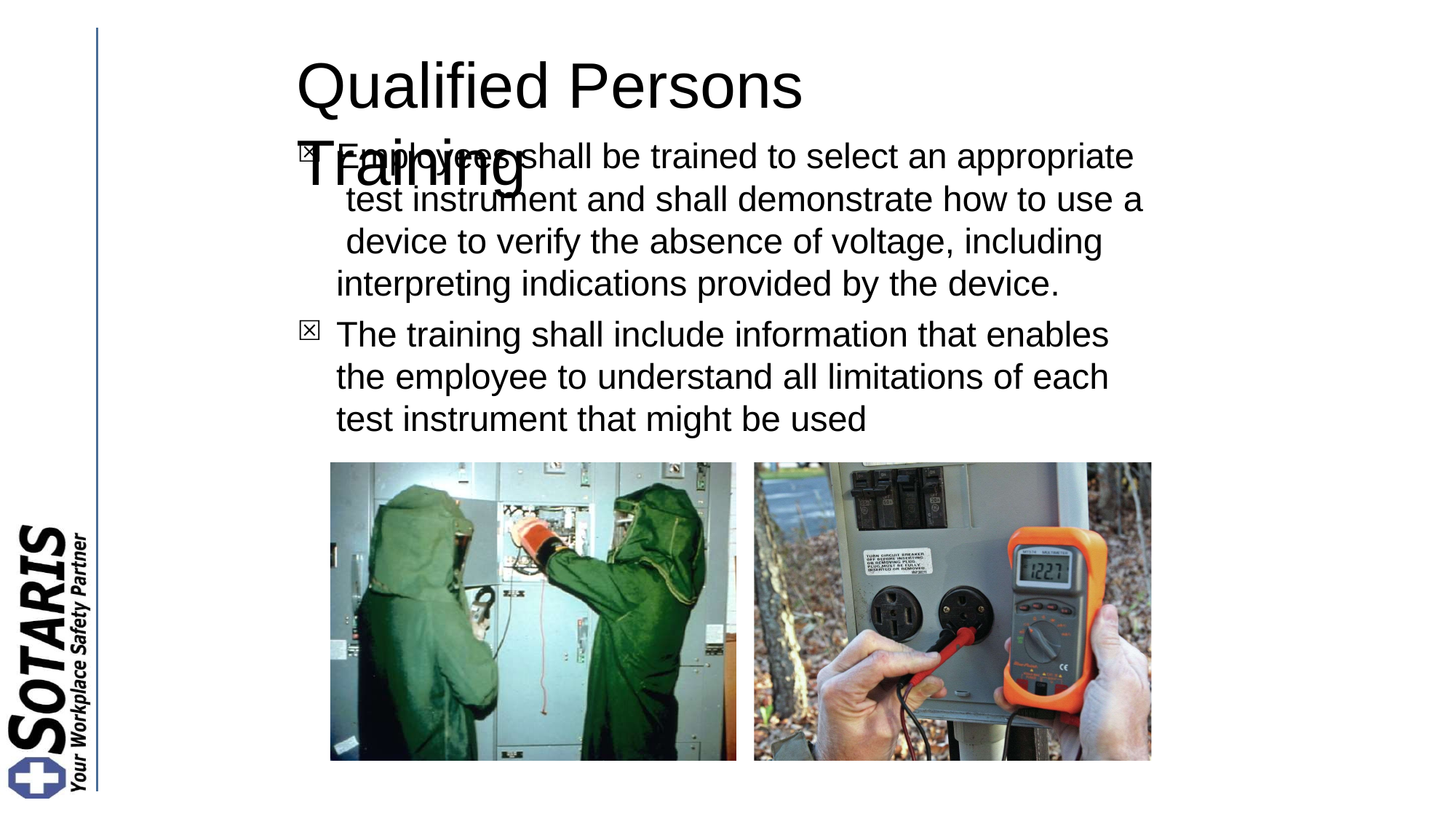

# Qualified Persons Training
Employees shall be trained to select an appropriate  test instrument and shall demonstrate how to use a  device to verify the absence of voltage, including  interpreting indications provided by the device.
The training shall include information that enables  the employee to understand all limitations of each  test instrument that might be used